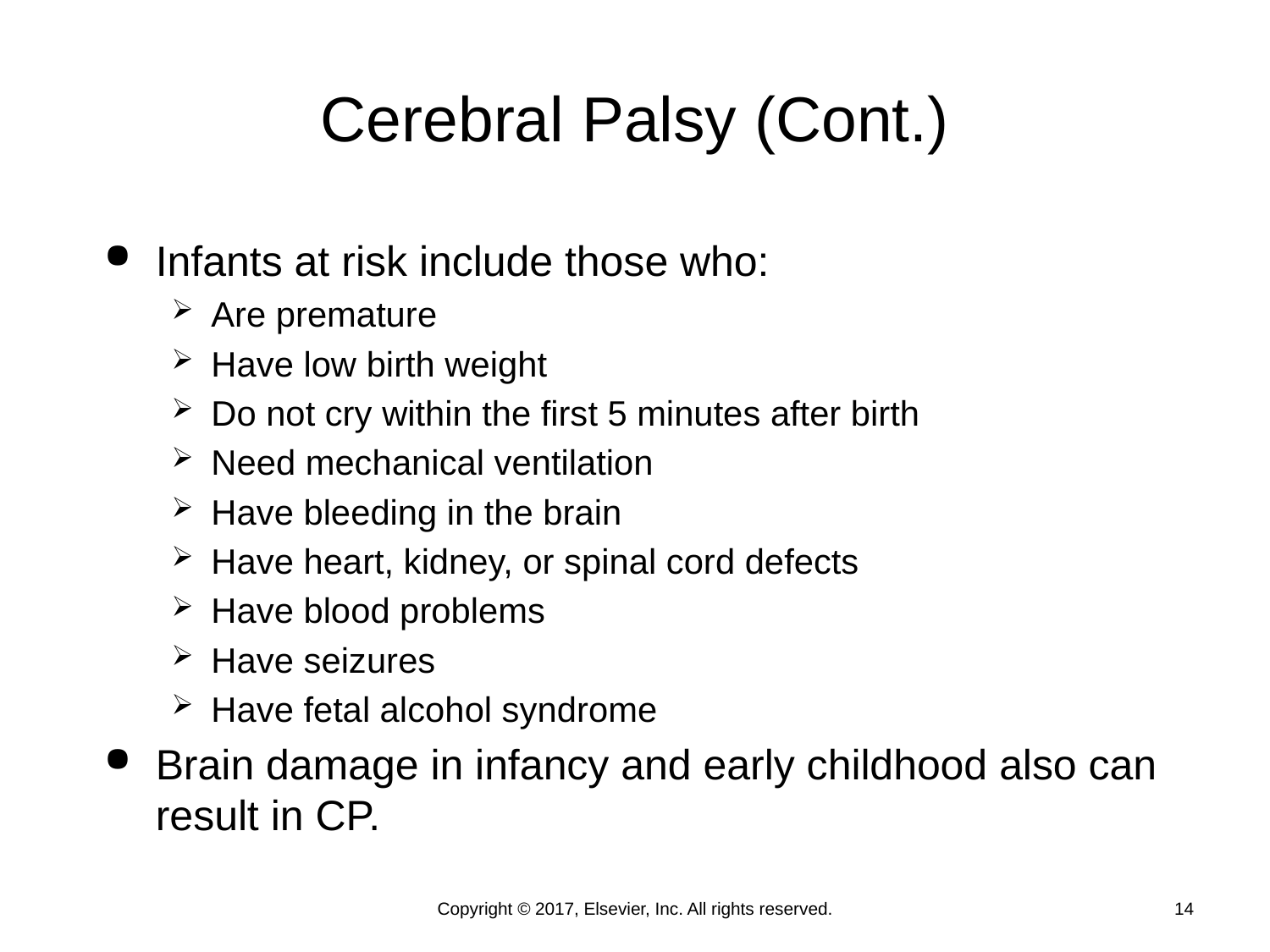

# Cerebral Palsy (Cont.)
Infants at risk include those who:
Are premature
Have low birth weight
Do not cry within the first 5 minutes after birth
Need mechanical ventilation
Have bleeding in the brain
Have heart, kidney, or spinal cord defects
Have blood problems
Have seizures
Have fetal alcohol syndrome
Brain damage in infancy and early childhood also can result in CP.
Copyright © 2017, Elsevier, Inc. All rights reserved.
14